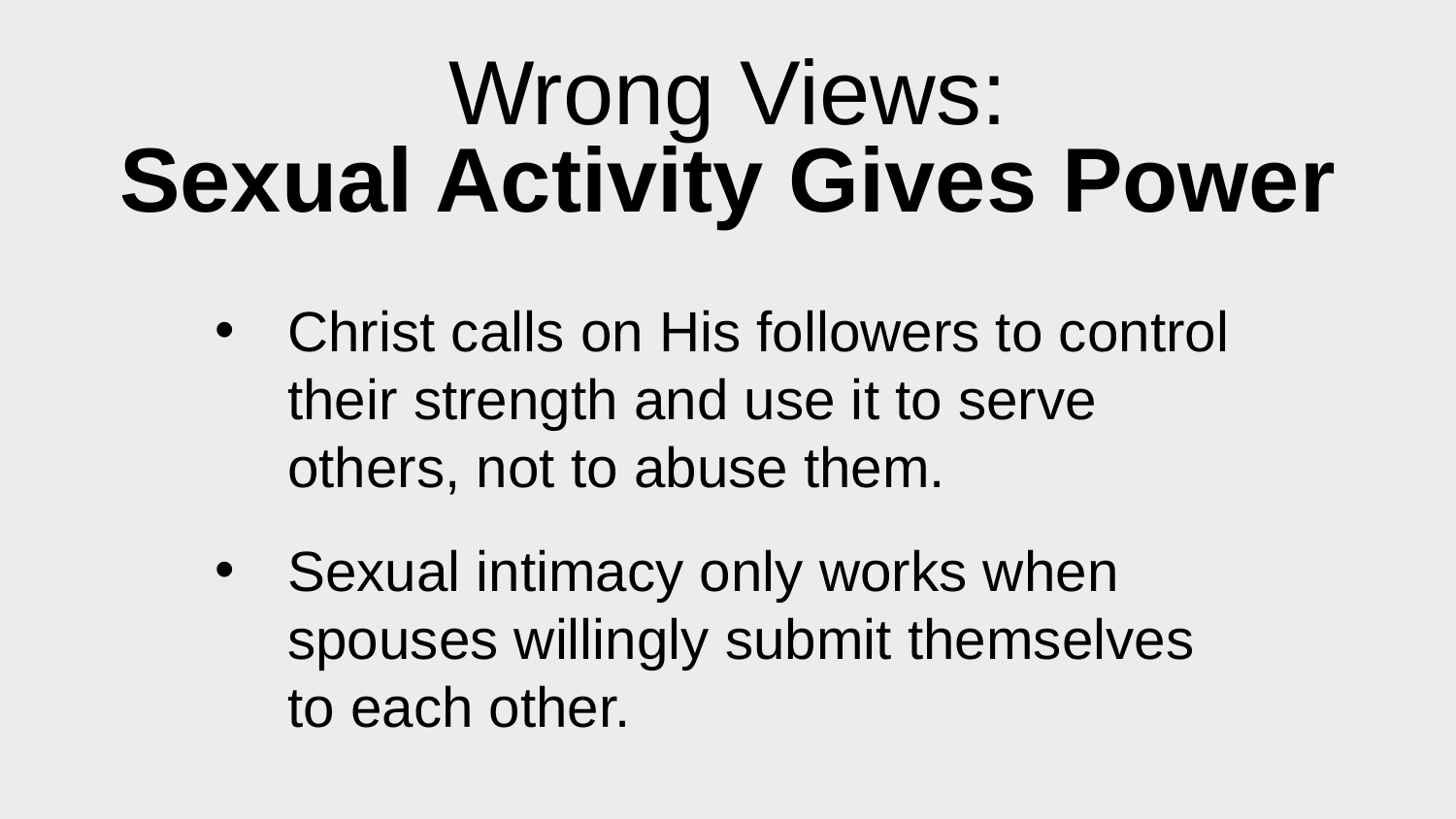

# Wrong Views: Sexual Activity Gives Power
Christ calls on His followers to control their strength and use it to serve others, not to abuse them.
Sexual intimacy only works when spouses willingly submit themselves to each other.